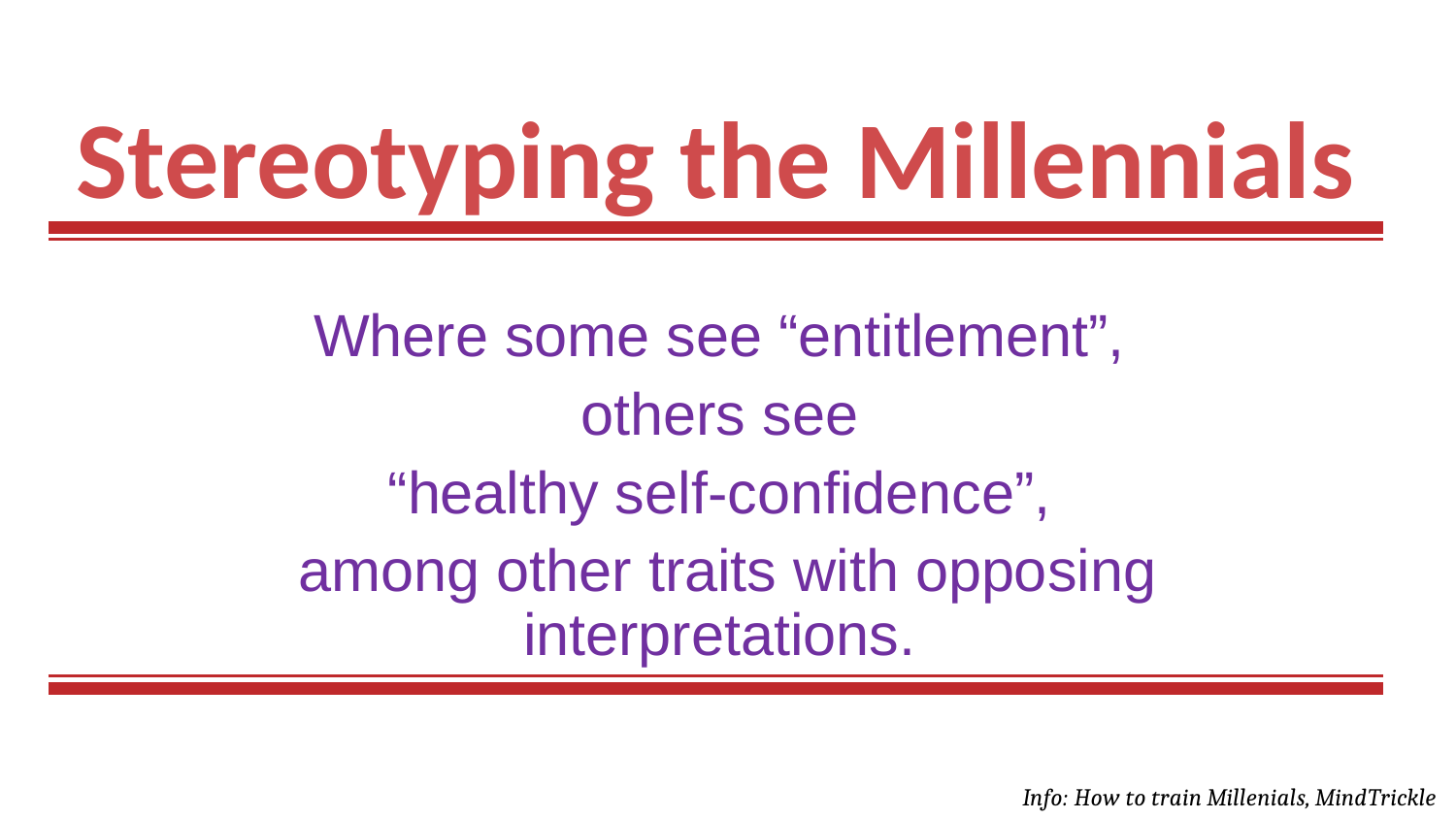

Stereotyping the Millennials

Where some see “entitlement”,
others see
“healthy self-confidence”,
among other traits with opposing interpretations.
Info: How to train Millenials, MindTrickle